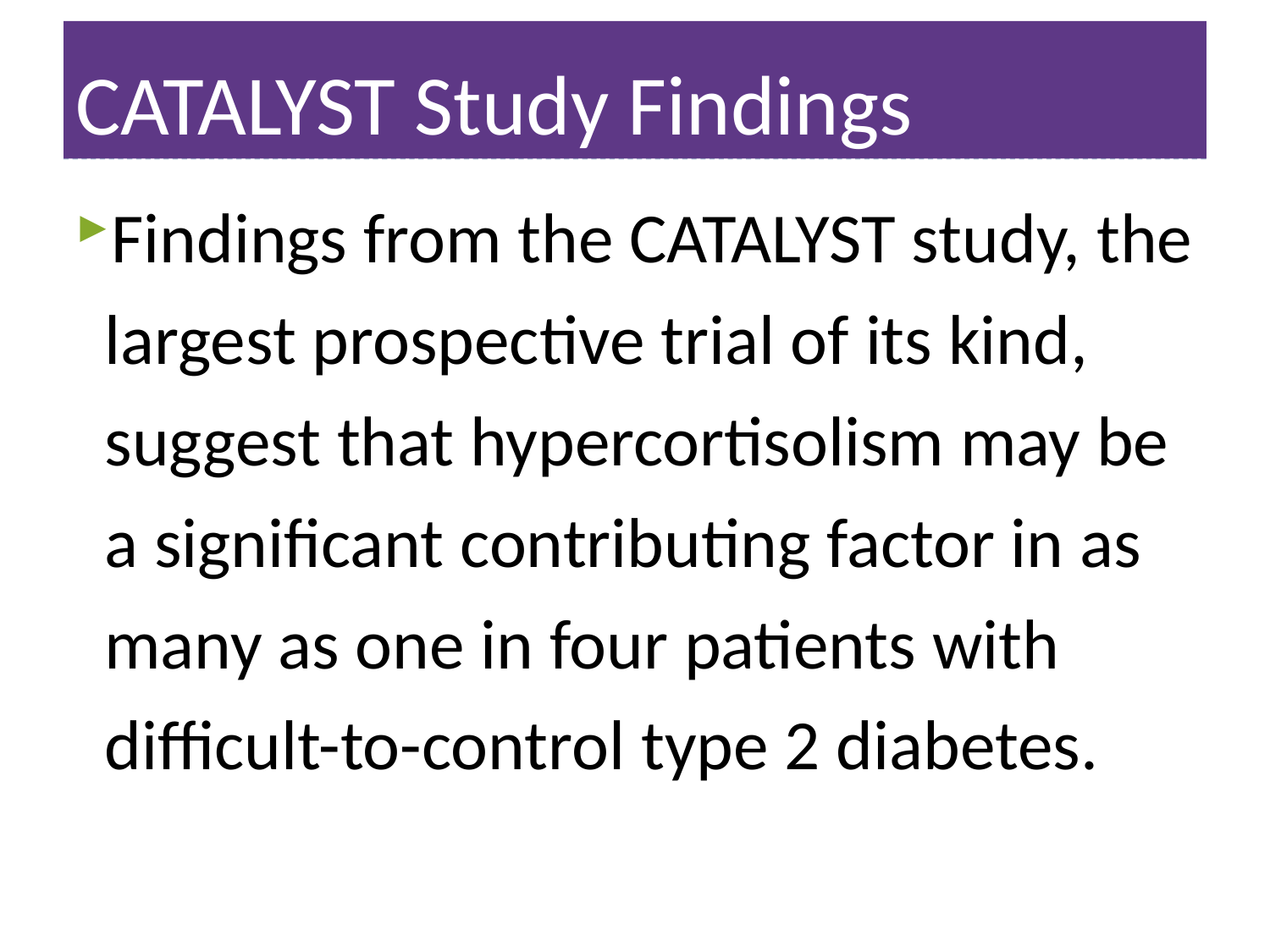

# CATALYST Study Findings
Findings from the CATALYST study, the largest prospective trial of its kind, suggest that hypercortisolism may be a significant contributing factor in as many as one in four patients with difficult-to-control type 2 diabetes.